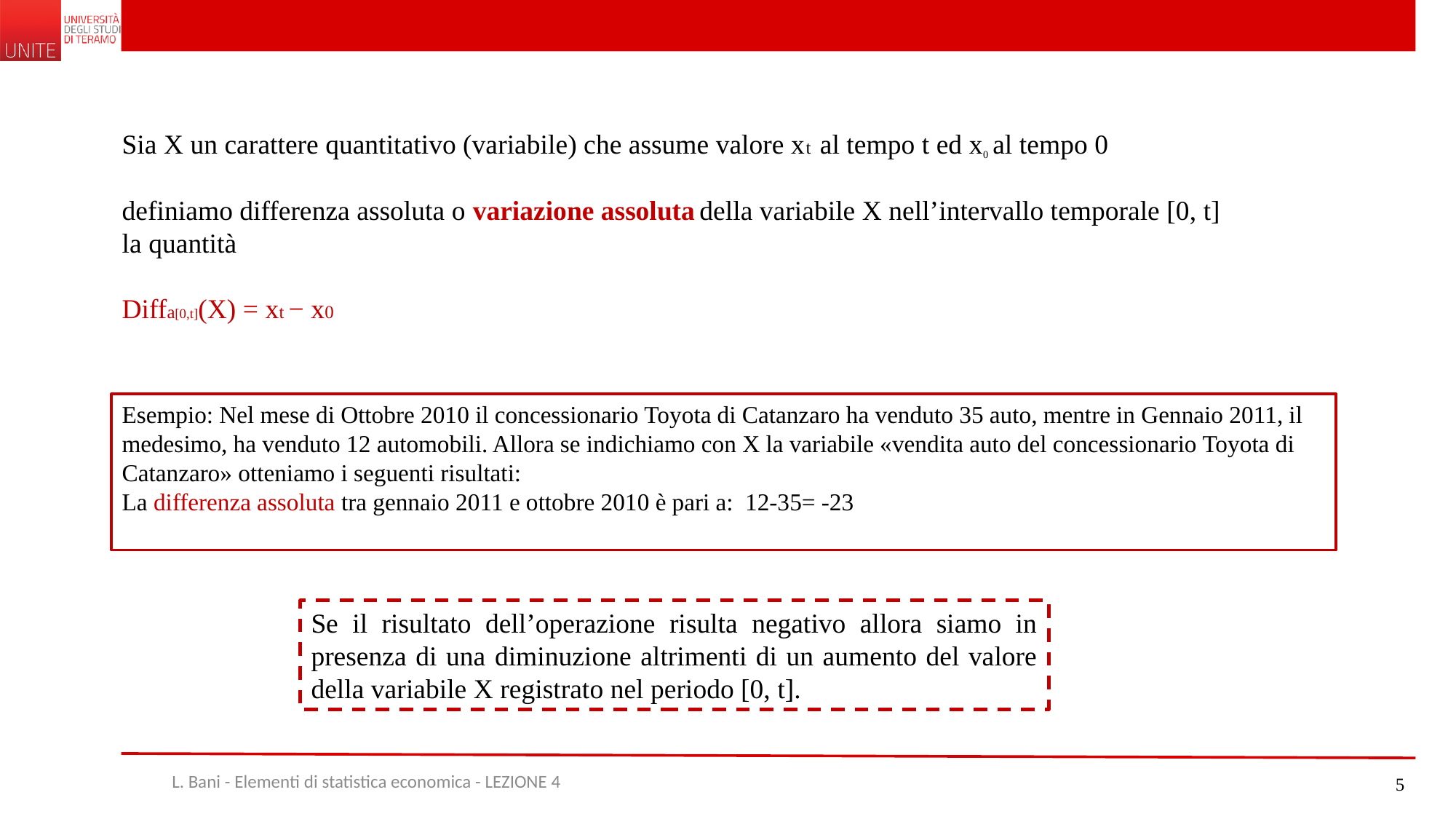

Sia X un carattere quantitativo (variabile) che assume valore xt  al tempo t ed x0 al tempo 0

definiamo differenza assoluta o variazione assoluta della variabile X nell’intervallo temporale [0, t]
la quantità

Diffa[0,t](X) = xt − x0

Esempio: Nel mese di Ottobre 2010 il concessionario Toyota di Catanzaro ha venduto 35 auto, mentre in Gennaio 2011, il medesimo, ha venduto 12 automobili. Allora se indichiamo con X la variabile «vendita auto del concessionario Toyota di Catanzaro» otteniamo i seguenti risultati:
La differenza assoluta tra gennaio 2011 e ottobre 2010 è pari a:  12-35= -23

Se il risultato dell’operazione risulta negativo allora siamo in presenza di una diminuzione altrimenti di un aumento del valore della variabile X registrato nel periodo [0, t].
L. Bani - Elementi di statistica economica - LEZIONE 4
5